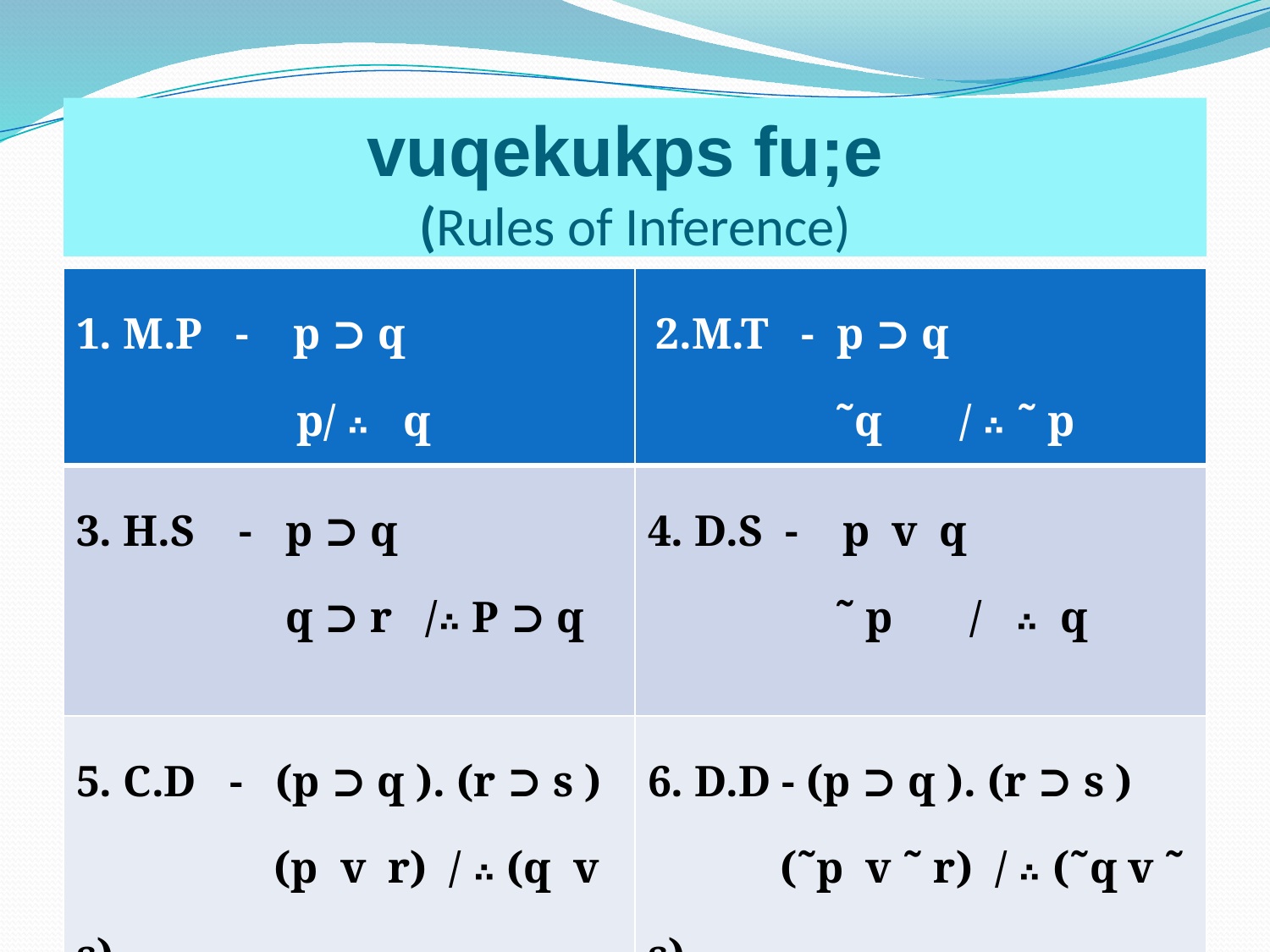

# vuqekukps fu;e (Rules of Inference)
| 1. M.P - p ⊃ q p/ ∴ q | 2.M.T - p ⊃ q ˜q / ∴ ˜ p |
| --- | --- |
| 3. H.S - p ⊃ q q ⊃ r /∴ P ⊃ q | 4. D.S - p v q ˜ p / ∴ q |
| 5. C.D - (p ⊃ q ). (r ⊃ s ) (p v r) / ∴ (q v s) | 6. D.D - (p ⊃ q ). (r ⊃ s ) (˜p v ˜ r) / ∴ (˜q v ˜ s) |